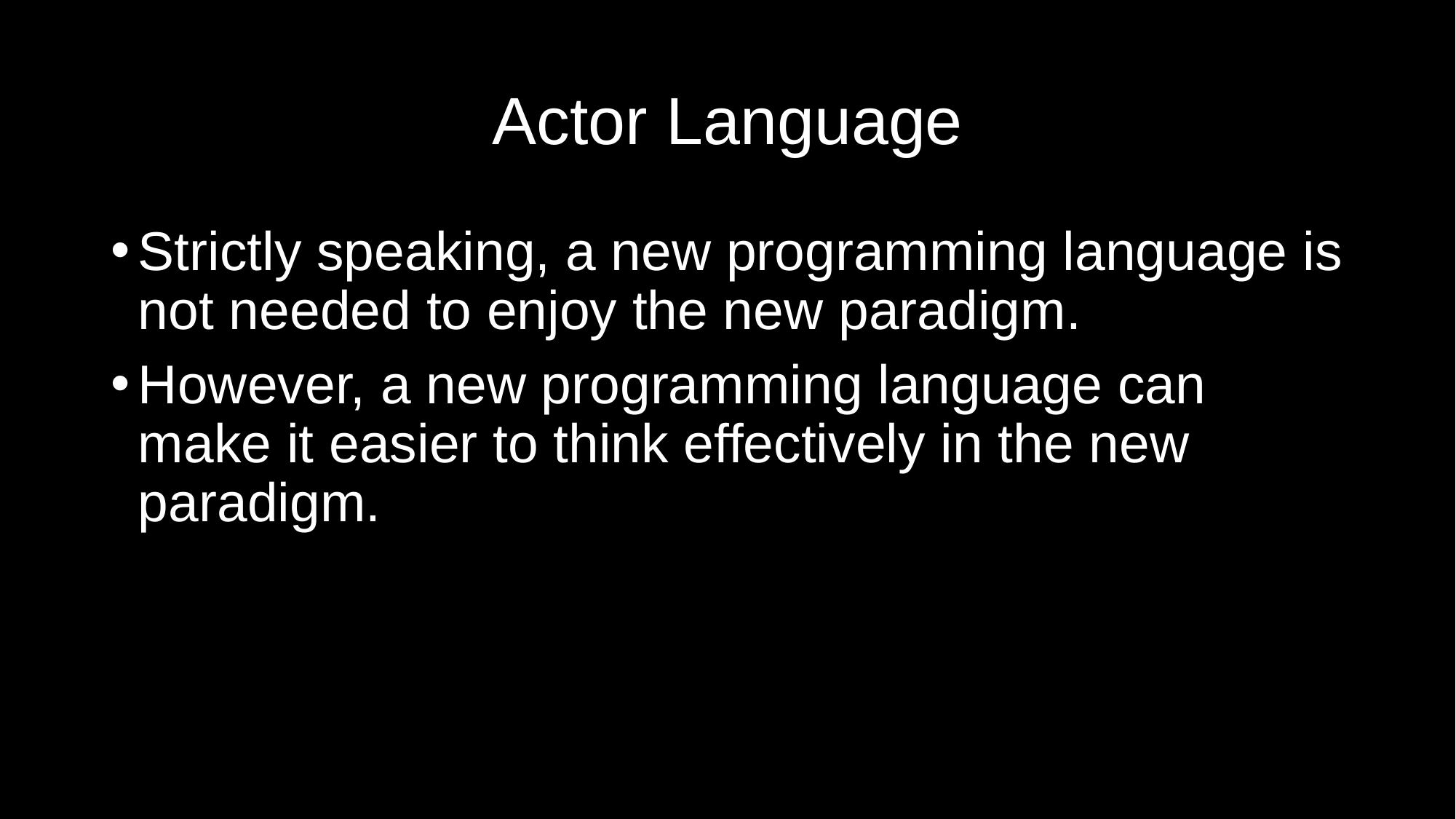

# Actor Language
Strictly speaking, a new programming language is not needed to enjoy the new paradigm.
However, a new programming language can make it easier to think effectively in the new paradigm.